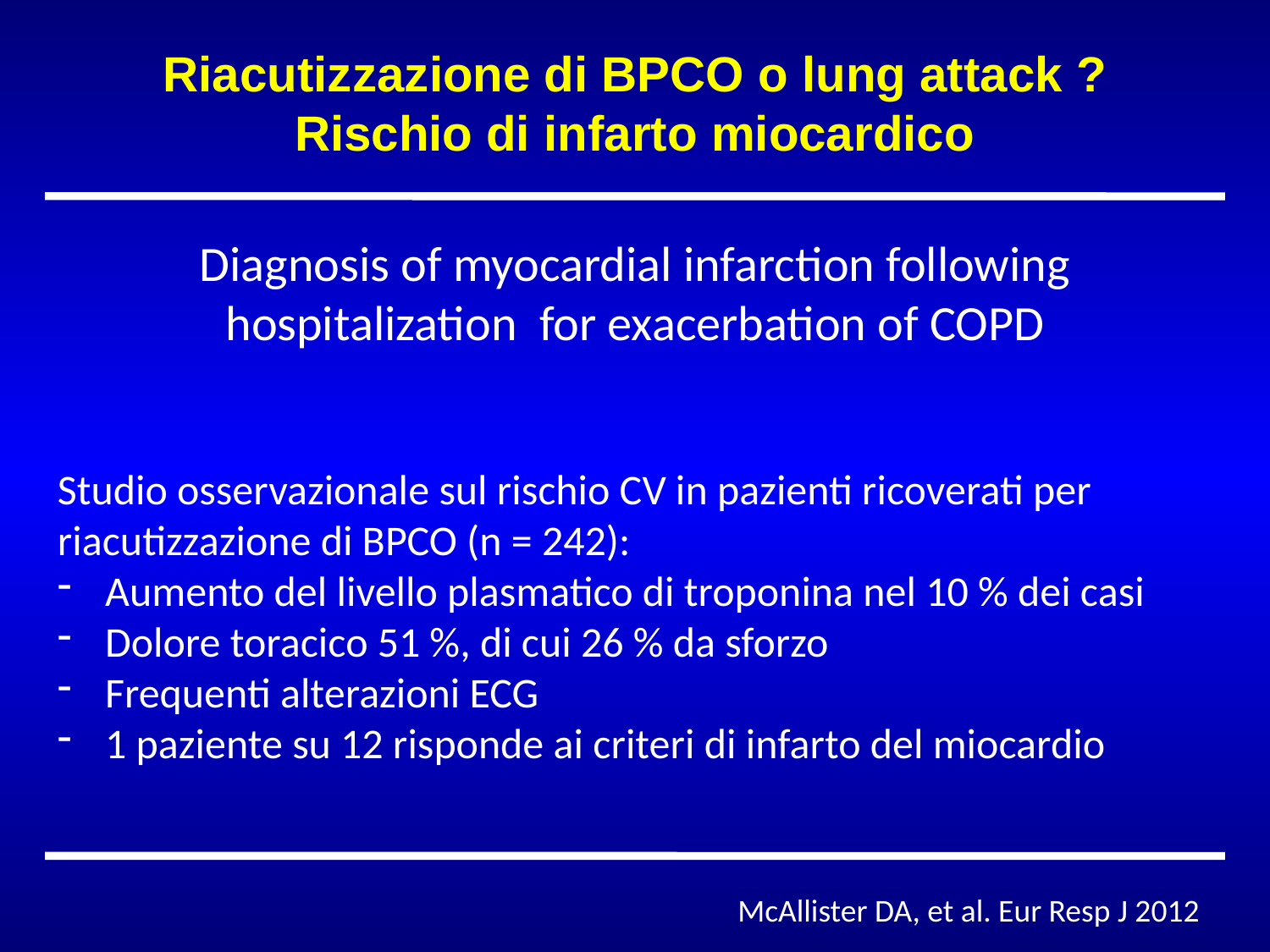

Riacutizzazione di BPCO o lung attack ?
Rischio di infarto miocardico

Diagnosis of myocardial infarction following hospitalization  for exacerbation of COPD
Studio osservazionale sul rischio CV in pazienti ricoverati per riacutizzazione di BPCO (n = 242):
Aumento del livello plasmatico di troponina nel 10 % dei casi
Dolore toracico 51 %, di cui 26 % da sforzo
Frequenti alterazioni ECG
1 paziente su 12 risponde ai criteri di infarto del miocardio

McAllister DA, et al. Eur Resp J 2012